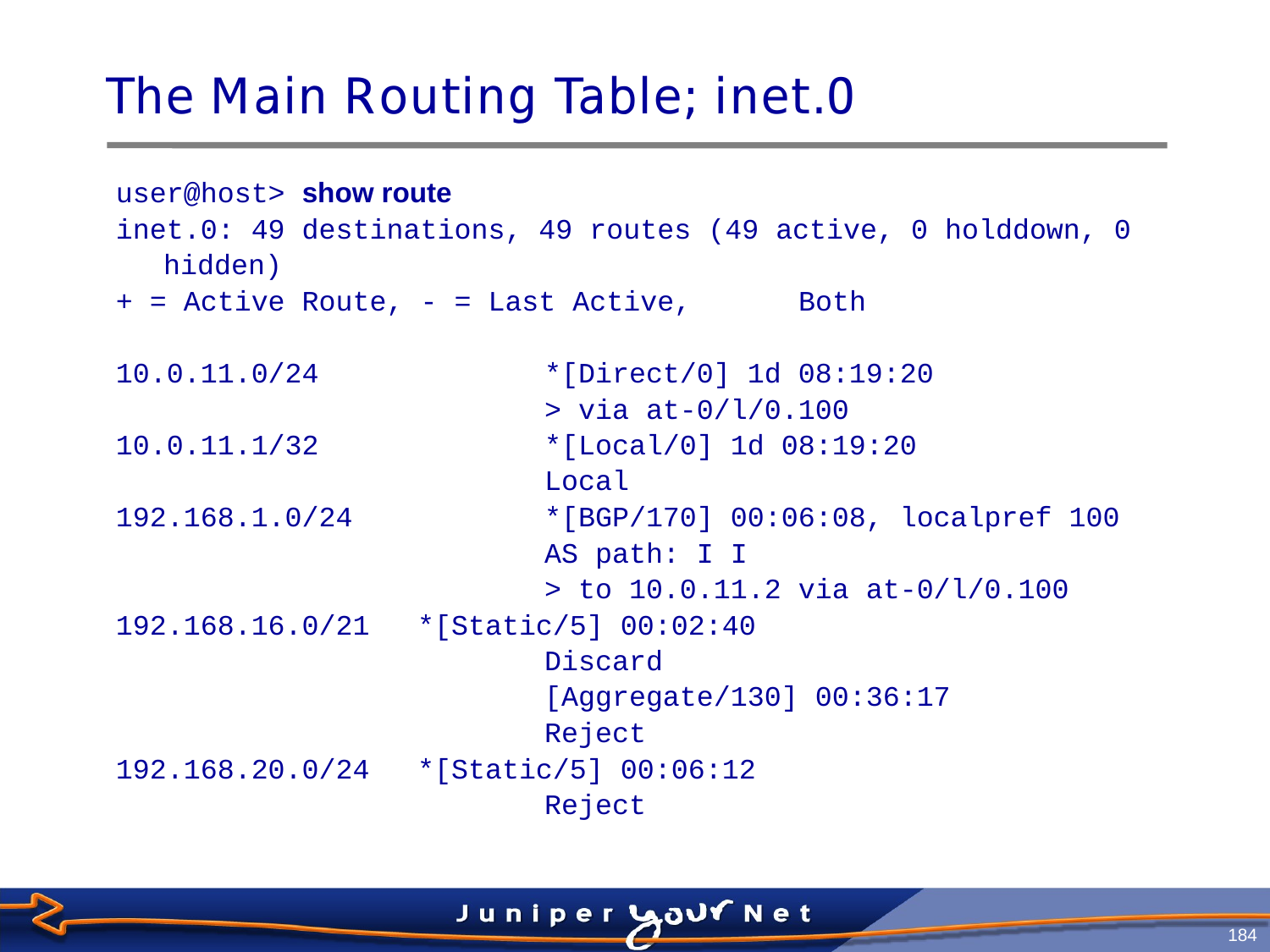

# The Main Routing Table; inet.0
user@host> show route
inet.0: 49 destinations, 49 routes (49 active, 0 holddown, 0
	hidden)
+ = Active Route, ‑ = Last Active, 	Both

10.0.11.0/24		*[Direct/0] 1d 08:19:20
				> via at‑0/l/0.100
10.0.11.1/32		*[Local/0] 1d 08:19:20
				Local
192.168.1.0/24		*[BGP/170] 00:06:08, localpref 100
				AS path: I I
				> to 10.0.11.2 via at‑0/l/0.100
192.168.16.0/21	*[Static/5] 00:02:40
				Discard
				[Aggregate/130] 00:36:17
				Reject
192.168.20.0/24	*[Static/5] 00:06:12
				Reject